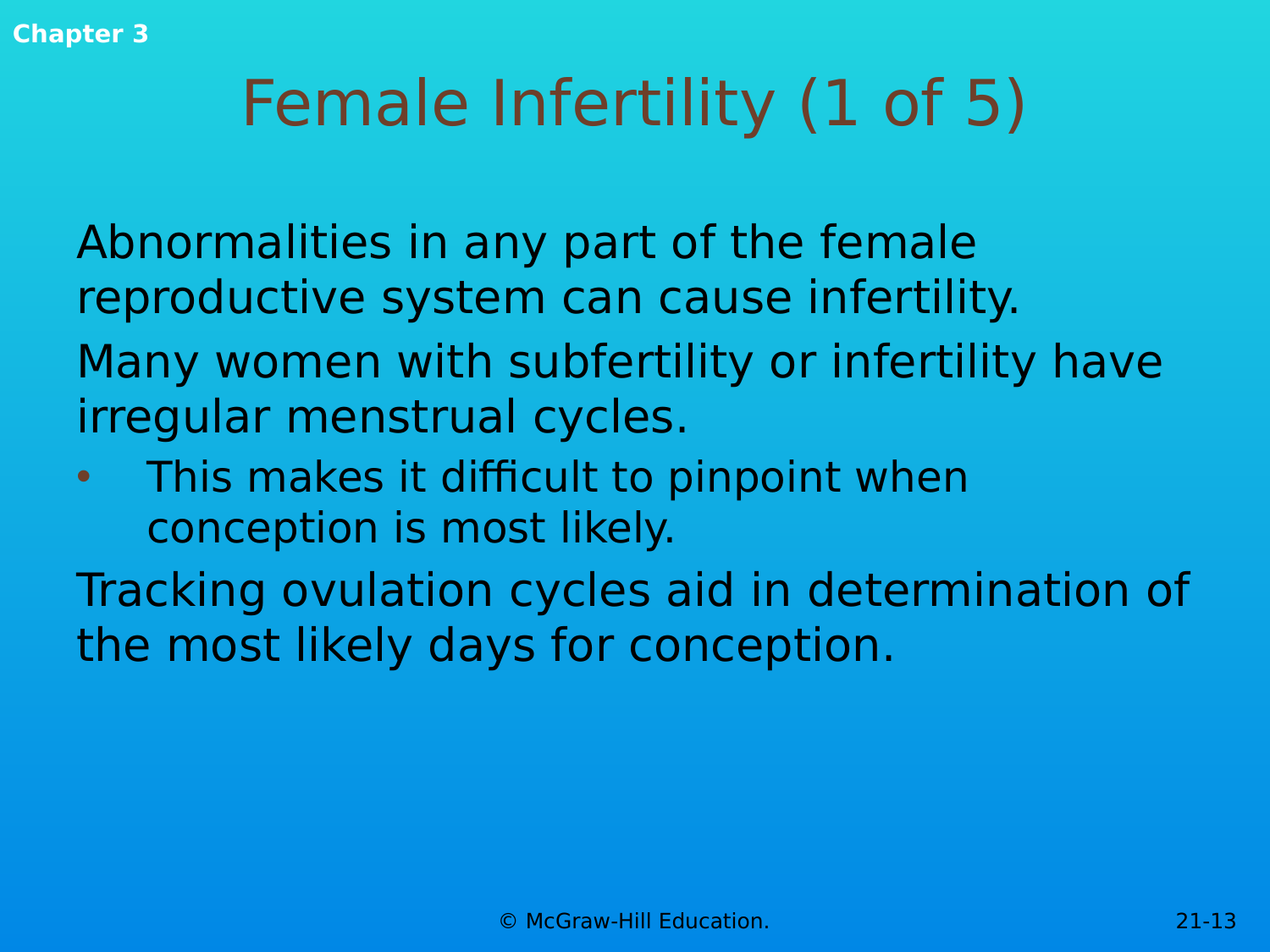

# Female Infertility (1 of 5)
Abnormalities in any part of the female reproductive system can cause infertility.
Many women with subfertility or infertility have irregular menstrual cycles.
This makes it difficult to pinpoint when conception is most likely.
Tracking ovulation cycles aid in determination of the most likely days for conception.